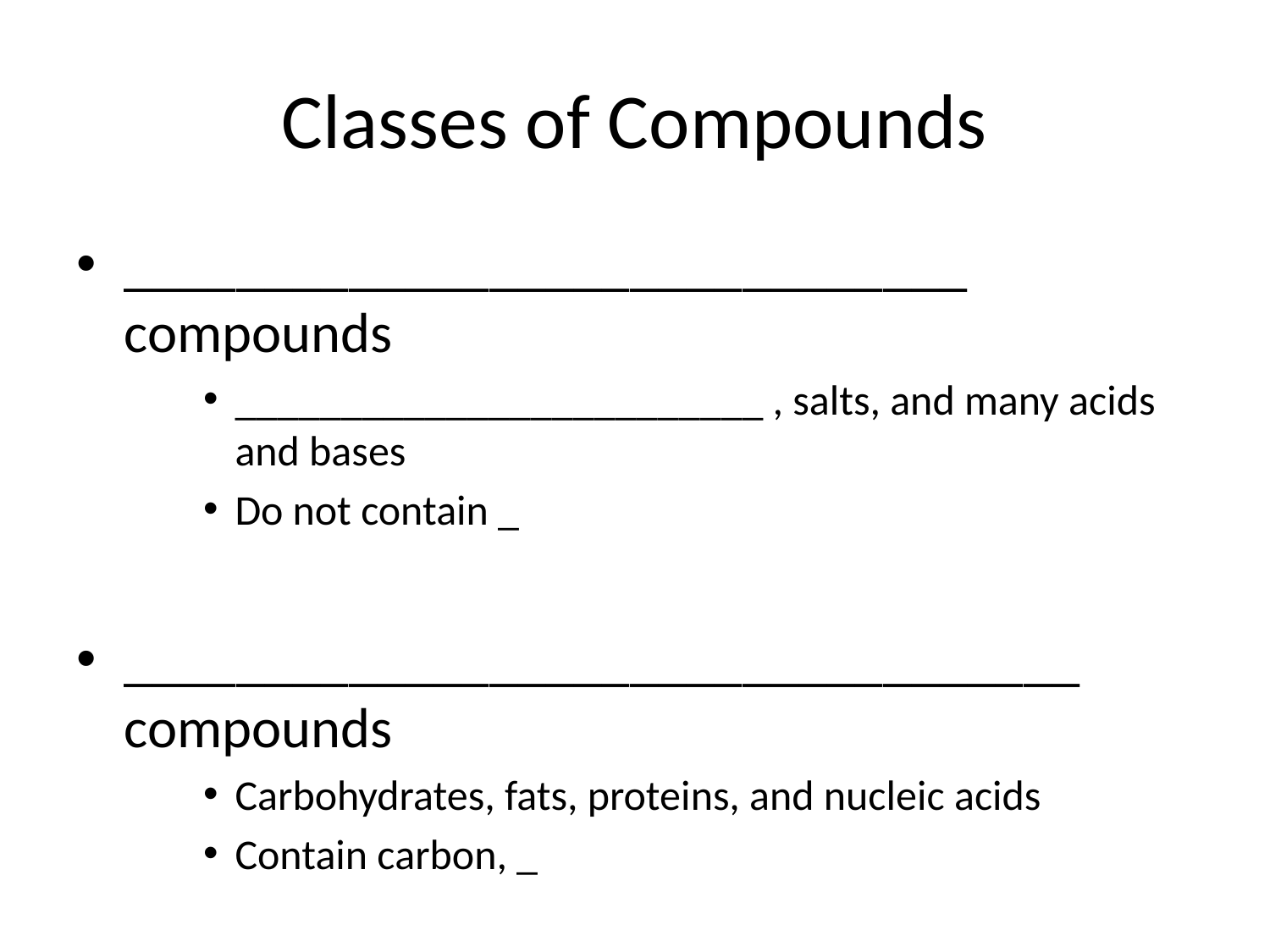

# Classes of Compounds
______________________________ compounds
_________________________ , salts, and many acids and bases
Do not contain _

__________________________________ compounds
Carbohydrates, fats, proteins, and nucleic acids
Contain carbon, _